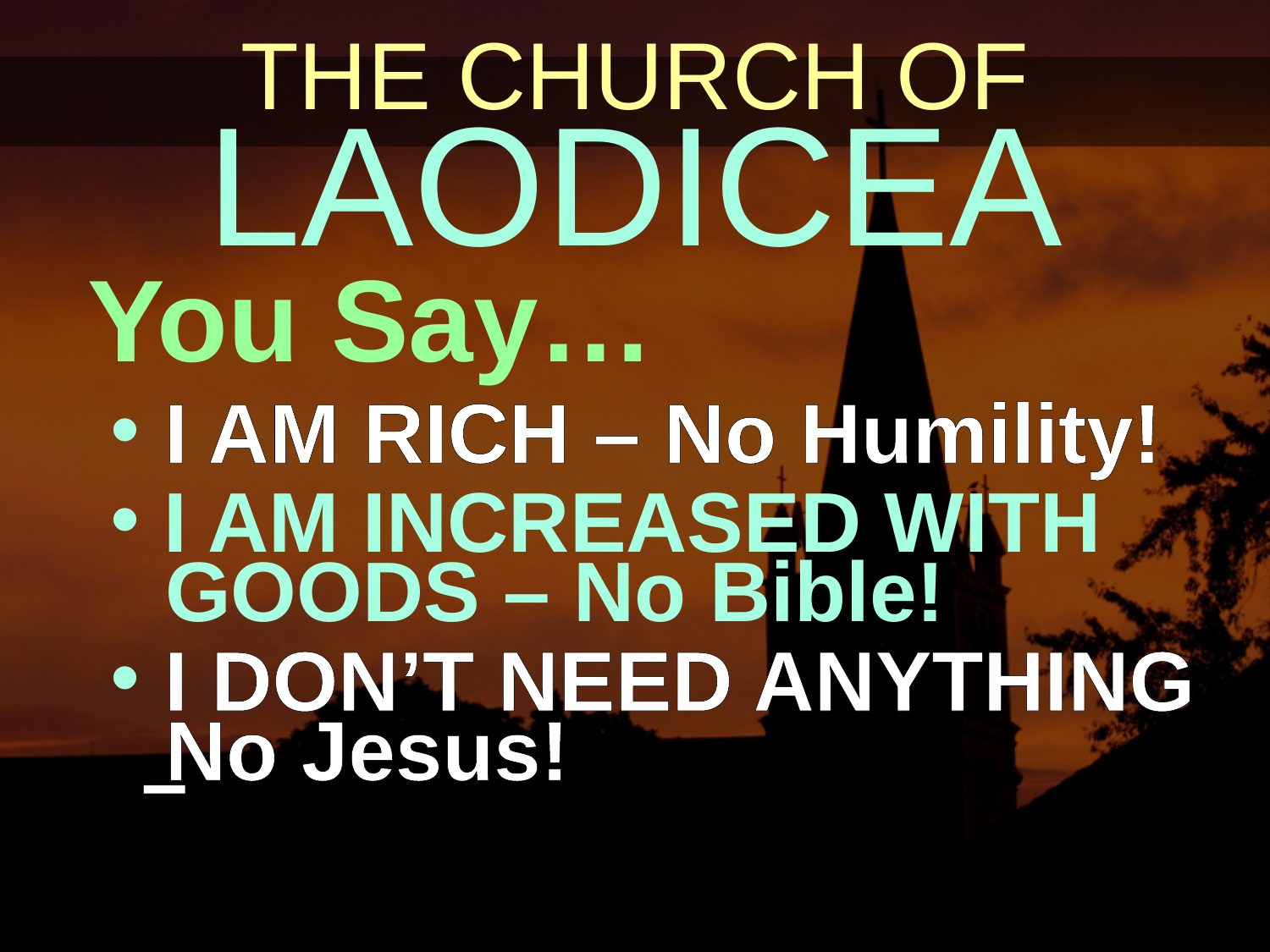

THE CHURCH OF

LAODICEA
You Say…
 I AM RICH – No Humility!
 I AM INCREASED WITH
GOODS – No Bible!
 I DON’T NEED ANYTHING –
No Jesus!